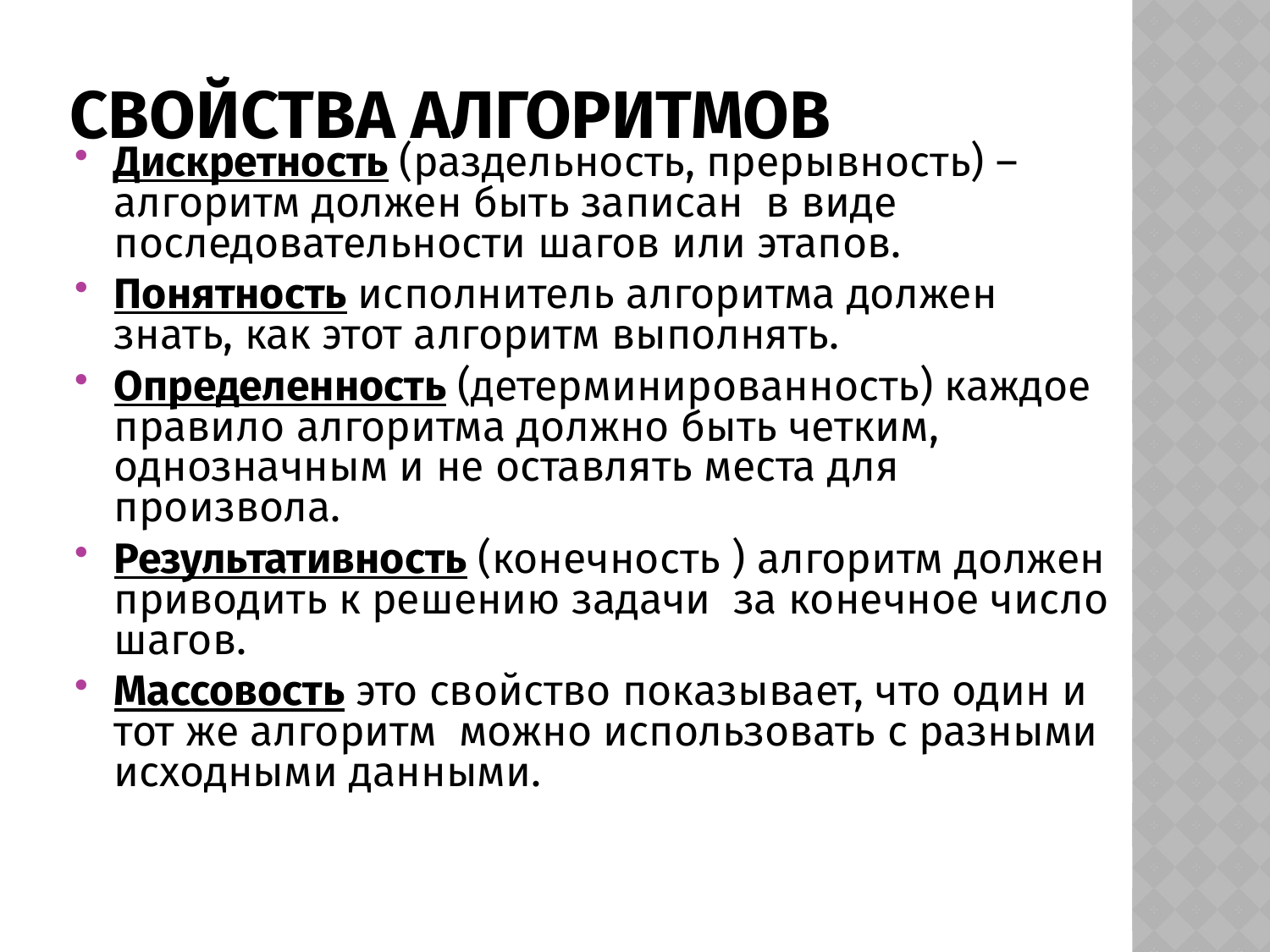

# Свойства алгоритмов
Дискретность (раздельность, прерывность) – алгоритм должен быть записан  в виде последовательности шагов или этапов.
Понятность исполнитель алгоритма должен знать, как этот алгоритм выполнять.
Определенность (детерминированность) каждое правило алгоритма должно быть четким, однозначным и не оставлять места для произвола.
Результативность (конечность ) алгоритм должен приводить к решению задачи  за конечное число шагов.
Массовость это свойство показывает, что один и тот же алгоритм  можно использовать с разными  исходными данными.